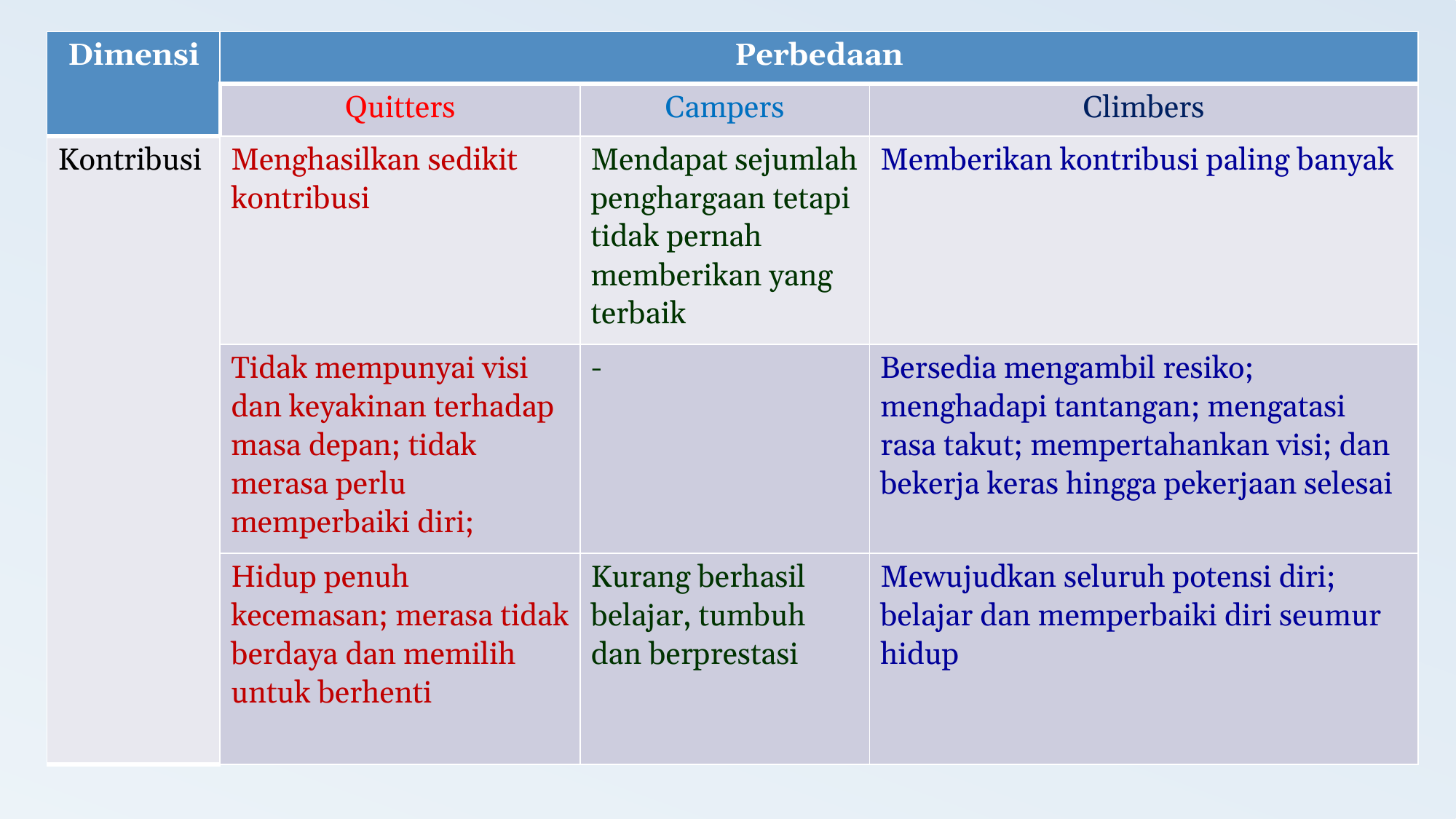

| Dimensi | Perbedaan |  |  |
| --- | --- | --- | --- |
|  | Quitters | Campers | Climbers |
| Kontribusi | Menghasilkan sedikit kontribusi | Mendapat sejumlah penghargaan tetapi tidak pernah memberikan yang terbaik | Memberikan kontribusi paling banyak |
|  | Tidak mempunyai visi dan keyakinan terhadap masa depan; tidak merasa perlu memperbaiki diri; | - | Bersedia mengambil resiko; menghadapi tantangan; mengatasi rasa takut; mempertahankan visi; dan bekerja keras hingga pekerjaan selesai |
|  | Hidup penuh kecemasan; merasa tidak berdaya dan memilih untuk berhenti | Kurang berhasil belajar, tumbuh dan berprestasi | Mewujudkan seluruh potensi diri; belajar dan memperbaiki diri seumur hidup |